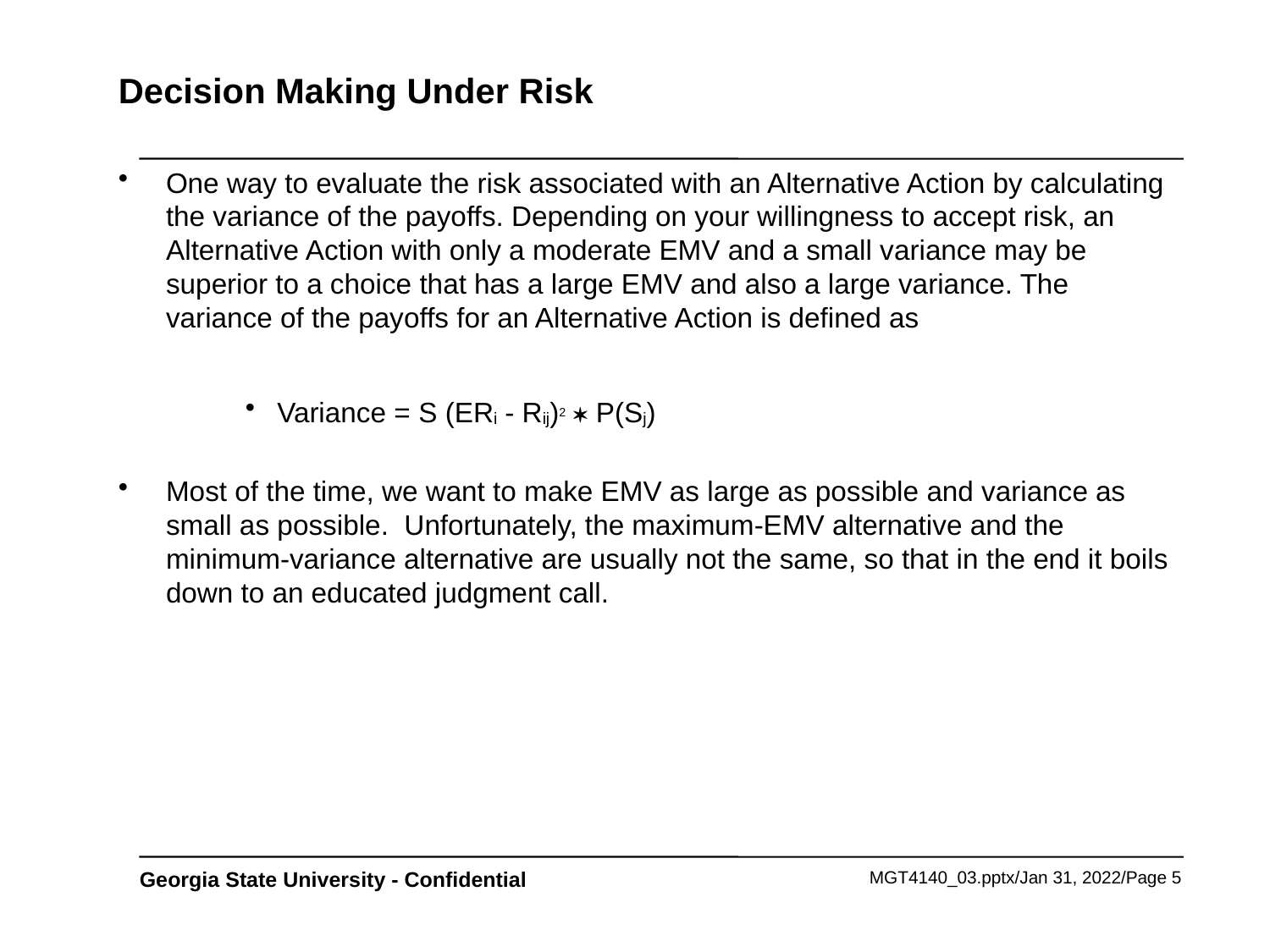

# Decision Making Under Risk
One way to evaluate the risk associated with an Alternative Action by calculating the variance of the payoffs. Depending on your willingness to accept risk, an Alternative Action with only a moderate EMV and a small variance may be superior to a choice that has a large EMV and also a large variance. The variance of the payoffs for an Alternative Action is defined as

Variance = S (ERi - Rij)2 ∗ P(Sj)

Most of the time, we want to make EMV as large as possible and variance as small as possible.  Unfortunately, the maximum-EMV alternative and the minimum-variance alternative are usually not the same, so that in the end it boils down to an educated judgment call.